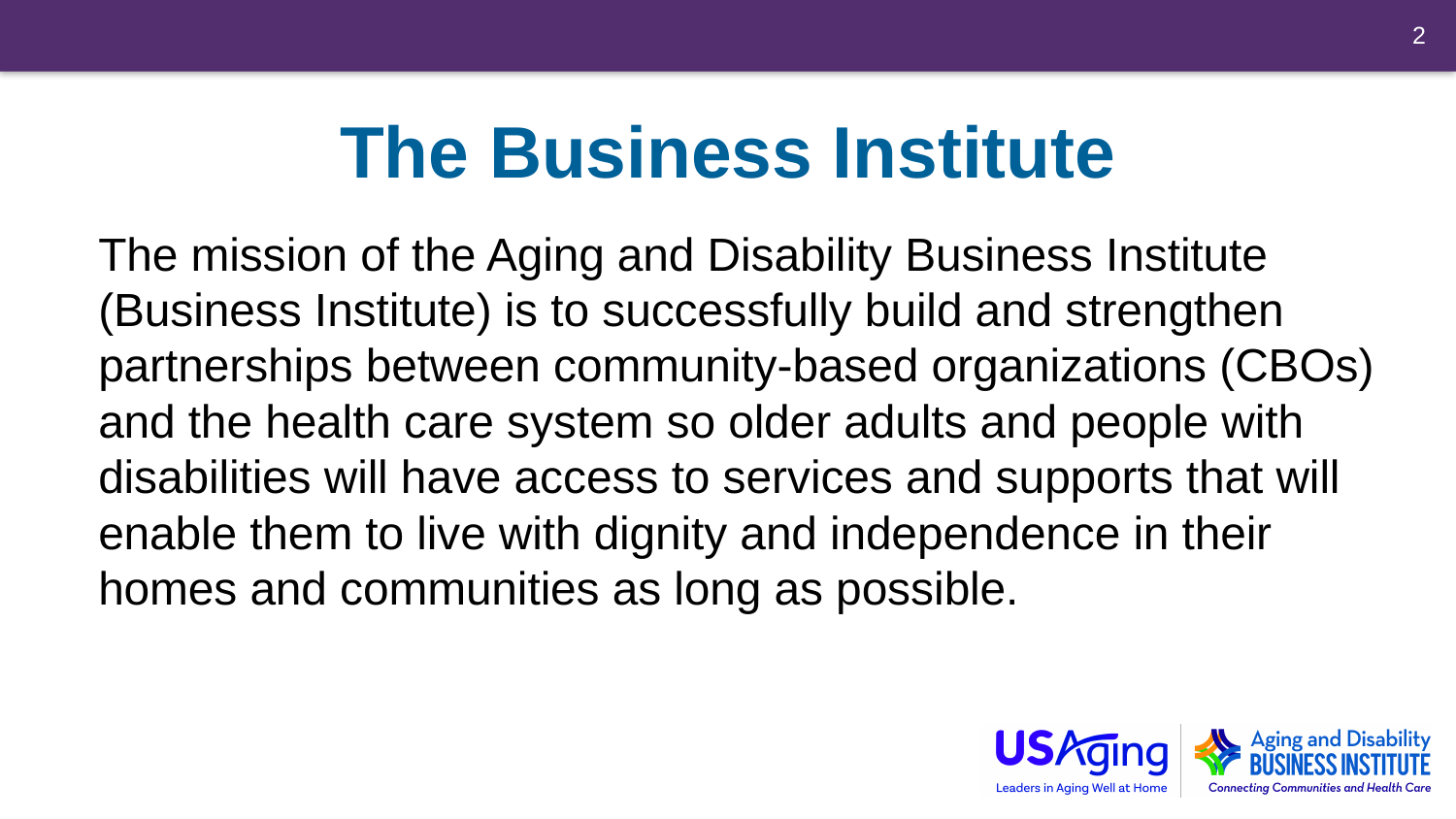

2
# The Business Institute
The mission of the Aging and Disability Business Institute (Business Institute) is to successfully build and strengthen partnerships between community-based organizations (CBOs) and the health care system so older adults and people with disabilities will have access to services and supports that will enable them to live with dignity and independence in their homes and communities as long as possible.